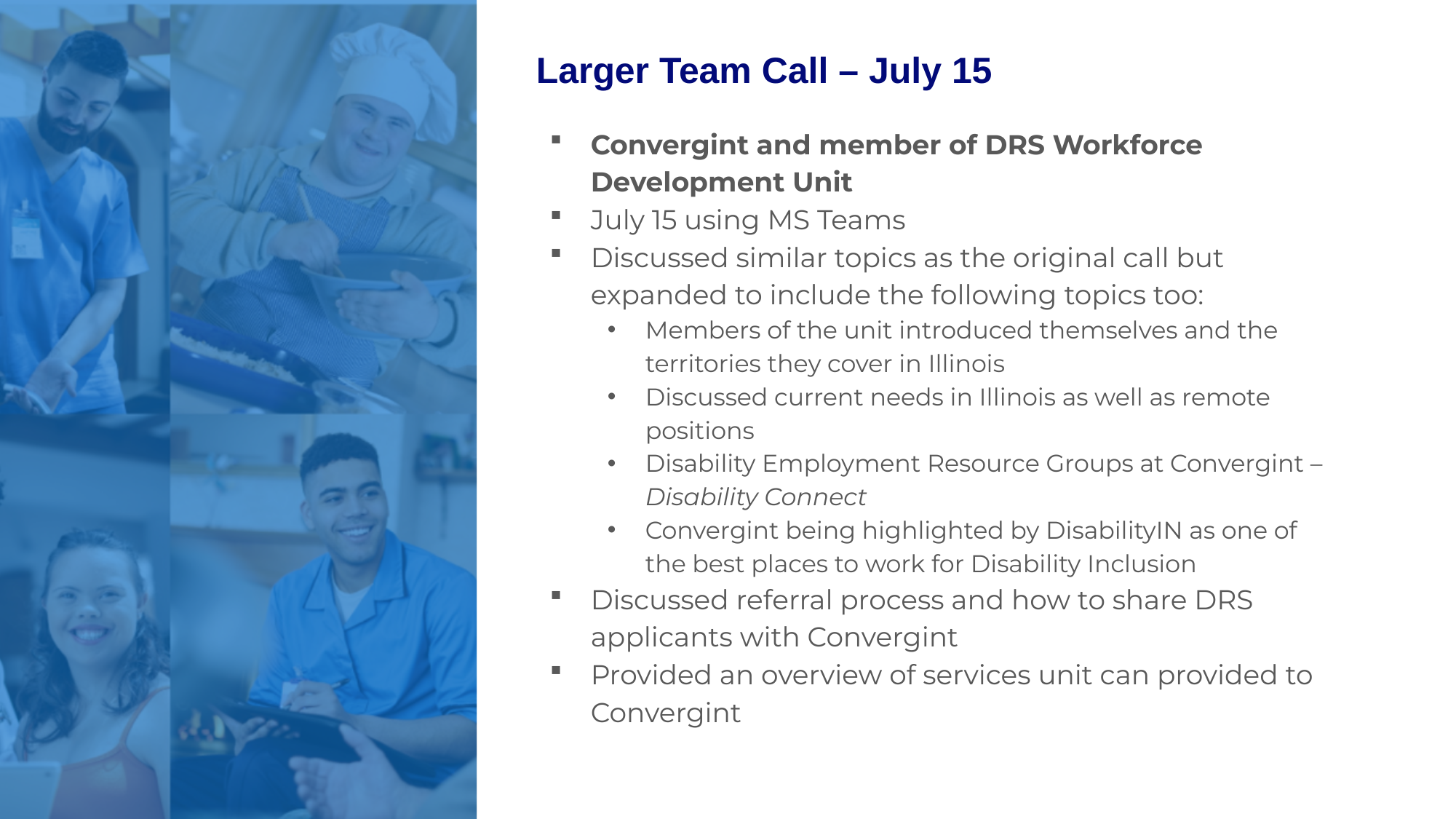

Larger Team Call – July 15
Convergint and member of DRS Workforce Development Unit
July 15 using MS Teams
Discussed similar topics as the original call but expanded to include the following topics too:
Members of the unit introduced themselves and the territories they cover in Illinois
Discussed current needs in Illinois as well as remote positions
Disability Employment Resource Groups at Convergint – Disability Connect
Convergint being highlighted by DisabilityIN as one of the best places to work for Disability Inclusion
Discussed referral process and how to share DRS applicants with Convergint
Provided an overview of services unit can provided to Convergint